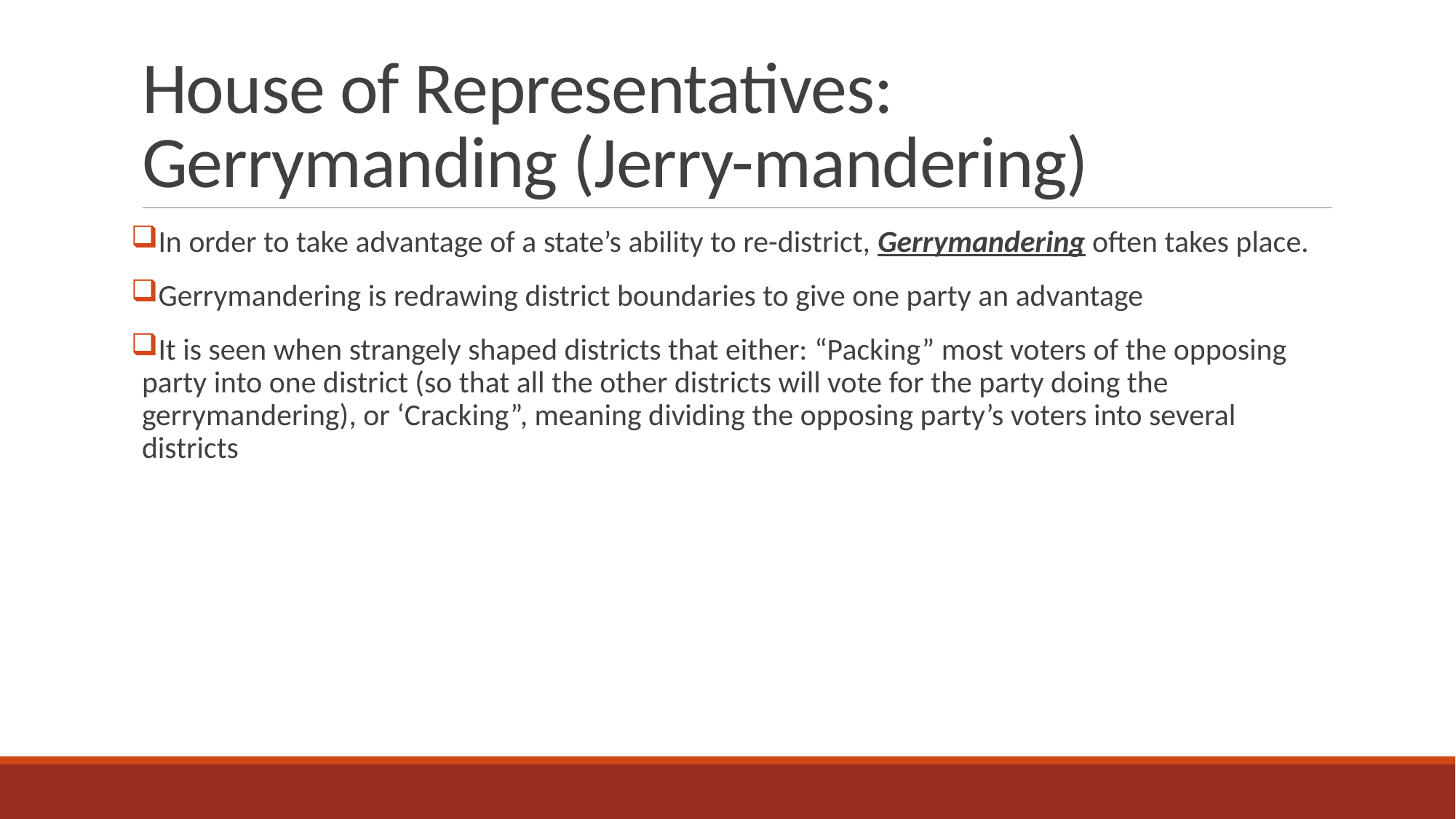

# House of Representatives: Gerrymanding (Jerry-mandering)
In order to take advantage of a state’s ability to re-district, Gerrymandering often takes place.
Gerrymandering is redrawing district boundaries to give one party an advantage
It is seen when strangely shaped districts that either: “Packing” most voters of the opposing party into one district (so that all the other districts will vote for the party doing the gerrymandering), or ‘Cracking”, meaning dividing the opposing party’s voters into several districts